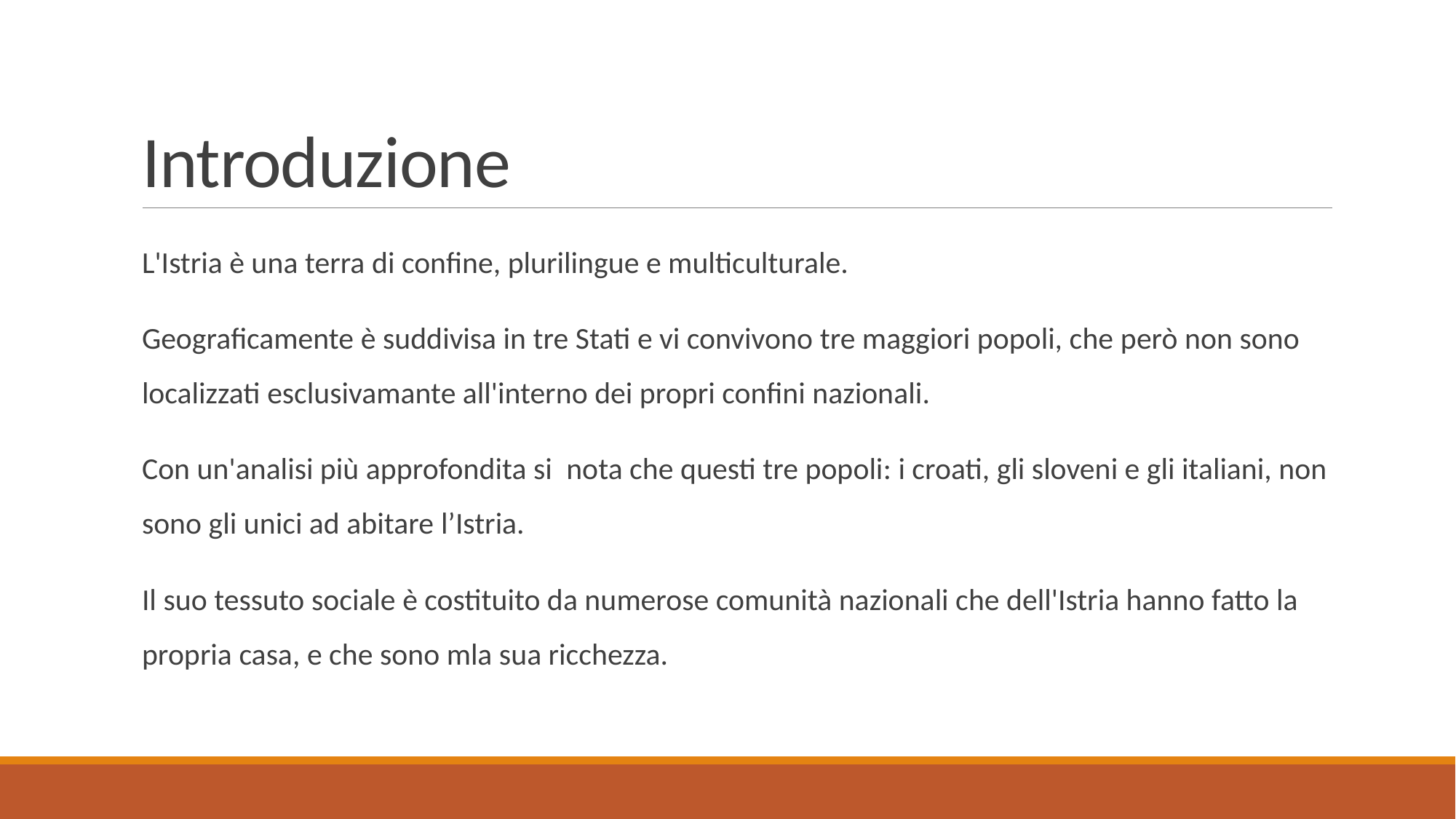

# Introduzione
L'Istria è una terra di confine, plurilingue e multiculturale.
Geograficamente è suddivisa in tre Stati e vi convivono tre maggiori popoli, che però non sono localizzati esclusivamante all'interno dei propri confini nazionali.
Con un'analisi più approfondita si  nota che questi tre popoli: i croati, gli sloveni e gli italiani, non sono gli unici ad abitare l’Istria.
Il suo tessuto sociale è costituito da numerose comunità nazionali che dell'Istria hanno fatto la propria casa, e che sono mla sua ricchezza.